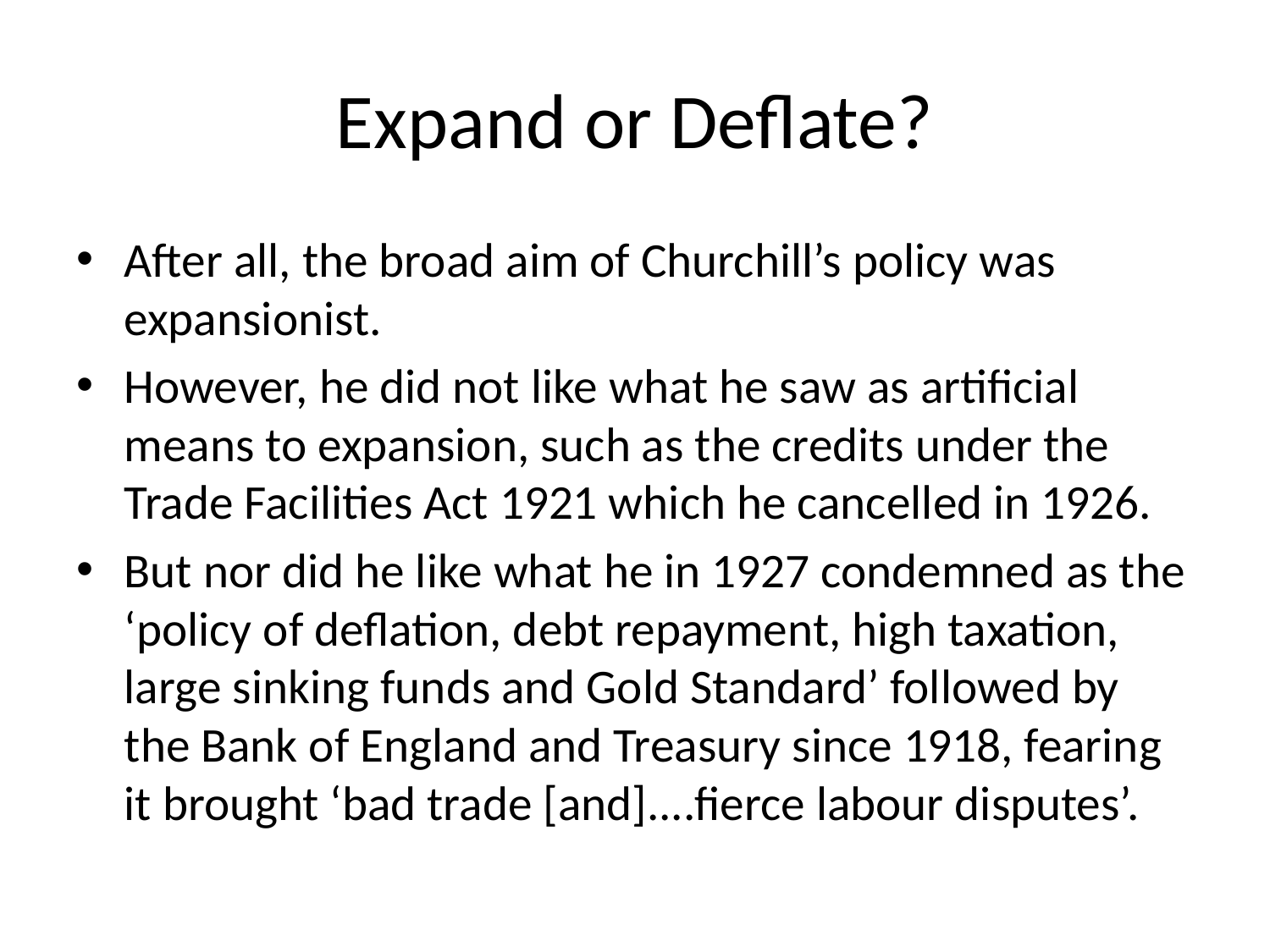

# Expand or Deflate?
After all, the broad aim of Churchill’s policy was expansionist.
However, he did not like what he saw as artificial means to expansion, such as the credits under the Trade Facilities Act 1921 which he cancelled in 1926.
But nor did he like what he in 1927 condemned as the ‘policy of deflation, debt repayment, high taxation, large sinking funds and Gold Standard’ followed by the Bank of England and Treasury since 1918, fearing it brought ‘bad trade [and]....fierce labour disputes’.